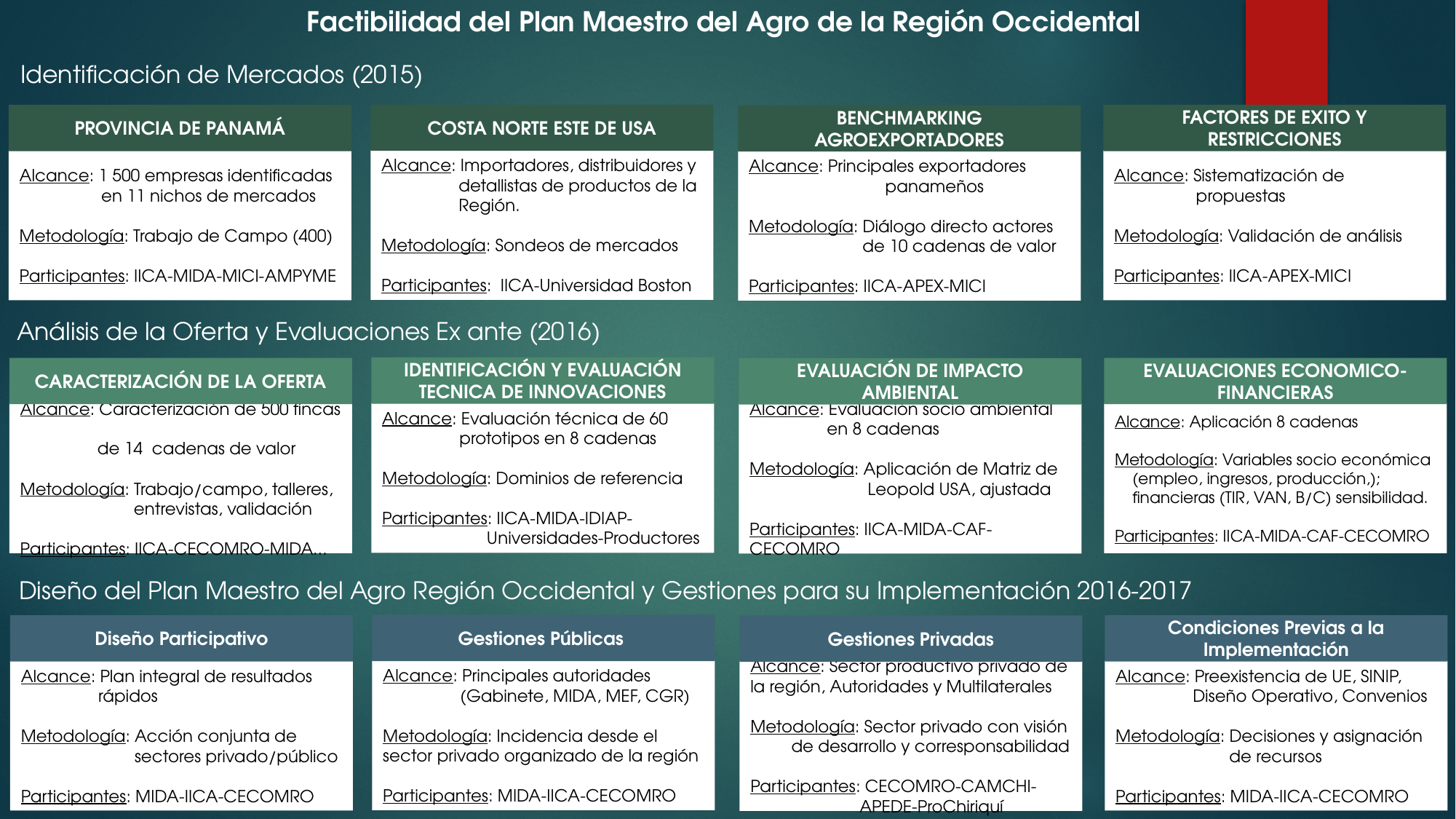

Factibilidad del Plan Maestro del Agro de la Región Occidental
Identificación de Mercados (2015)
COSTA NORTE ESTE DE USA
Alcance: Importadores, distribuidores y
                 detallistas de productos de la
                 Región.

Metodología: Sondeos de mercados

Participantes:  IICA-Universidad Boston
PROVINCIA DE PANAMÁ
Alcance: 1 500 empresas identificadas
                  en 11 nichos de mercados

Metodología: Trabajo de Campo (400)

Participantes: IICA-MIDA-MICI-AMPYME
FACTORES DE EXITO Y RESTRICCIONES
Alcance: Sistematización de
                  propuestas

Metodología: Validación de análisis

Participantes: IICA-APEX-MICI
BENCHMARKING AGROEXPORTADORES
Alcance: Principales exportadores
	      panameños

Metodología: Diálogo directo actores
                         de 10 cadenas de valor

Participantes: IICA-APEX-MICI
Análisis de la Oferta y Evaluaciones Ex ante (2016)
IDENTIFICACIÓN Y EVALUACIÓN TECNICA DE INNOVACIONES
Alcance: Evaluación técnica de 60
                 prototipos en 8 cadenas

Metodología: Dominios de referencia

Participantes: IICA-MIDA-IDIAP-
                       Universidades-Productores
CARACTERIZACIÓN DE LA OFERTA
Alcance: Caracterización de 500 fincas
                 de 14  cadenas de valor

Metodología: Trabajo/campo, talleres,
                         entrevistas, validación

Participantes: IICA-CECOMRO-MIDA…
EVALUACIONES ECONOMICO-FINANCIERAS
Alcance: Aplicación 8 cadenas

Metodología: Variables socio económica
    (empleo, ingresos, producción,);
    financieras (TIR, VAN, B/C) sensibilidad.

Participantes: IICA-MIDA-CAF-CECOMRO
EVALUACIÓN DE IMPACTO AMBIENTAL
Alcance: Evaluación socio ambiental
                 en 8 cadenas

Metodología: Aplicación de Matriz de
                          Leopold USA, ajustada

Participantes: IICA-MIDA-CAF-CECOMRO
Diseño del Plan Maestro del Agro Región Occidental y Gestiones para su Implementación 2016-2017
Gestiones Públicas
Alcance: Principales autoridades
                 (Gabinete, MIDA, MEF, CGR)

Metodología: Incidencia desde el sector privado organizado de la región

Participantes: MIDA-IICA-CECOMRO
Diseño Participativo
Alcance: Plan integral de resultados
                 rápidos

Metodología: Acción conjunta de
                         sectores privado/público

Participantes: MIDA-IICA-CECOMRO
Condiciones Previas a la Implementación
Alcance: Preexistencia de UE, SINIP,
                 Diseño Operativo, Convenios

Metodología: Decisiones y asignación
                         de recursos

Participantes: MIDA-IICA-CECOMRO
Gestiones Privadas
Alcance: Sector productivo privado de la región, Autoridades y Multilaterales

Metodología: Sector privado con visión
         de desarrollo y corresponsabilidad

Participantes: CECOMRO-CAMCHI-
                        APEDE-ProChiriquí